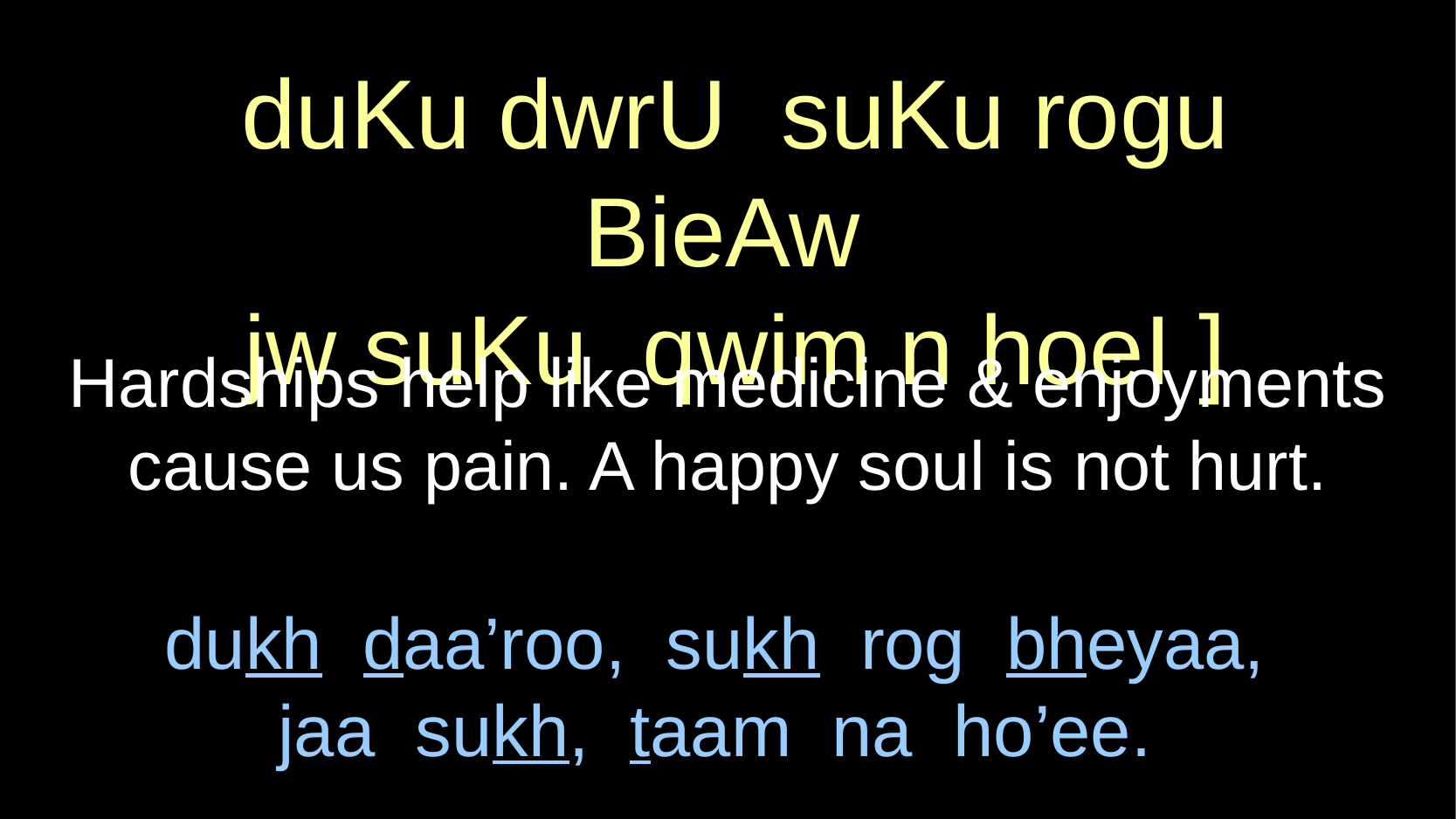

duKu dwrU  suKu rogu BieAw
jw suKu  qwim n hoeI ]
Hardships help like medicine & enjoyments cause us pain. A happy soul is not hurt.
# dukh  daa’roo,  sukh  rog  bheyaa, jaa  sukh,  taam  na  ho’ee.